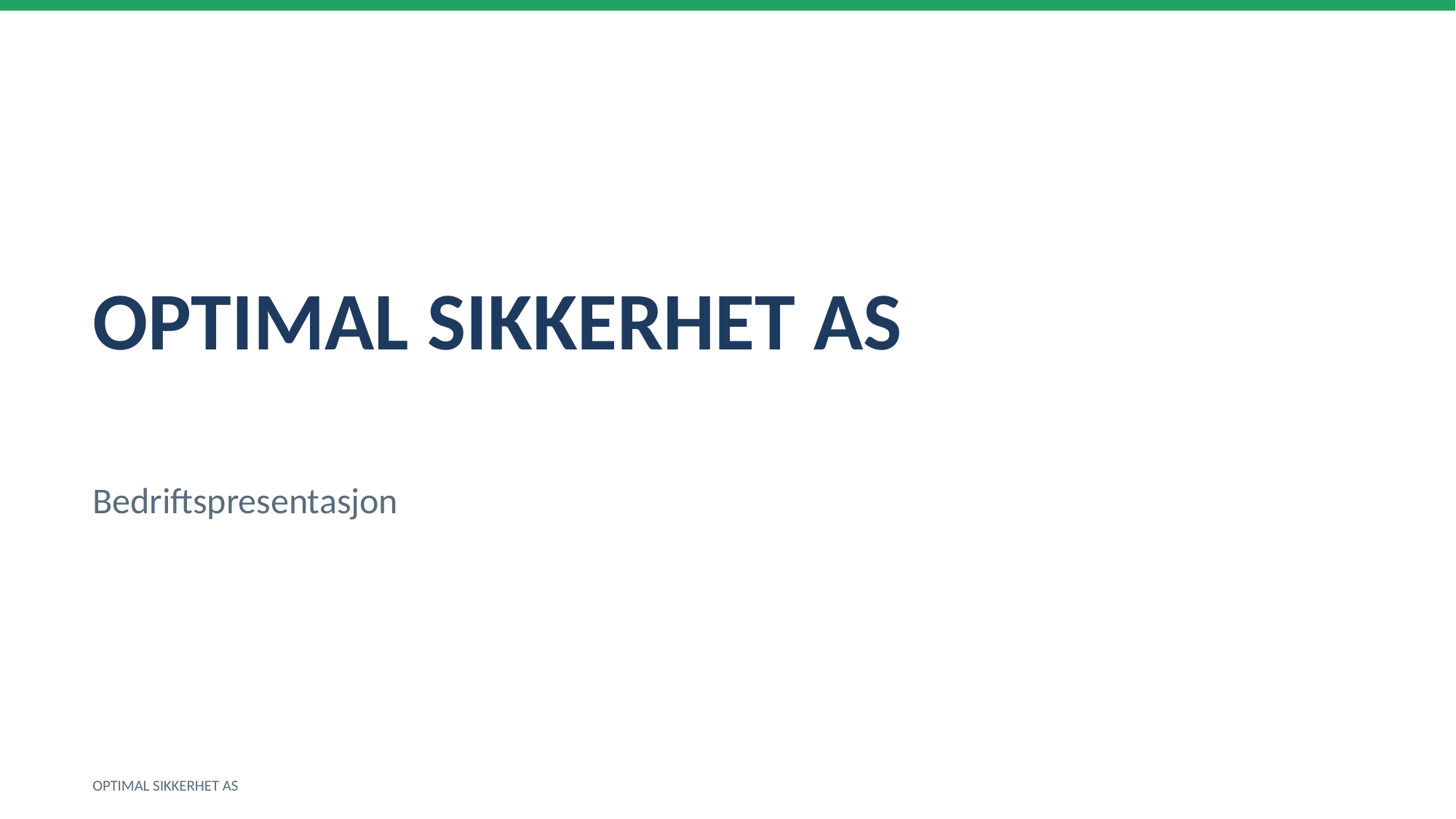

OPTIMAL SIKKERHET AS
Bedriftspresentasjon
OPTIMAL SIKKERHET AS